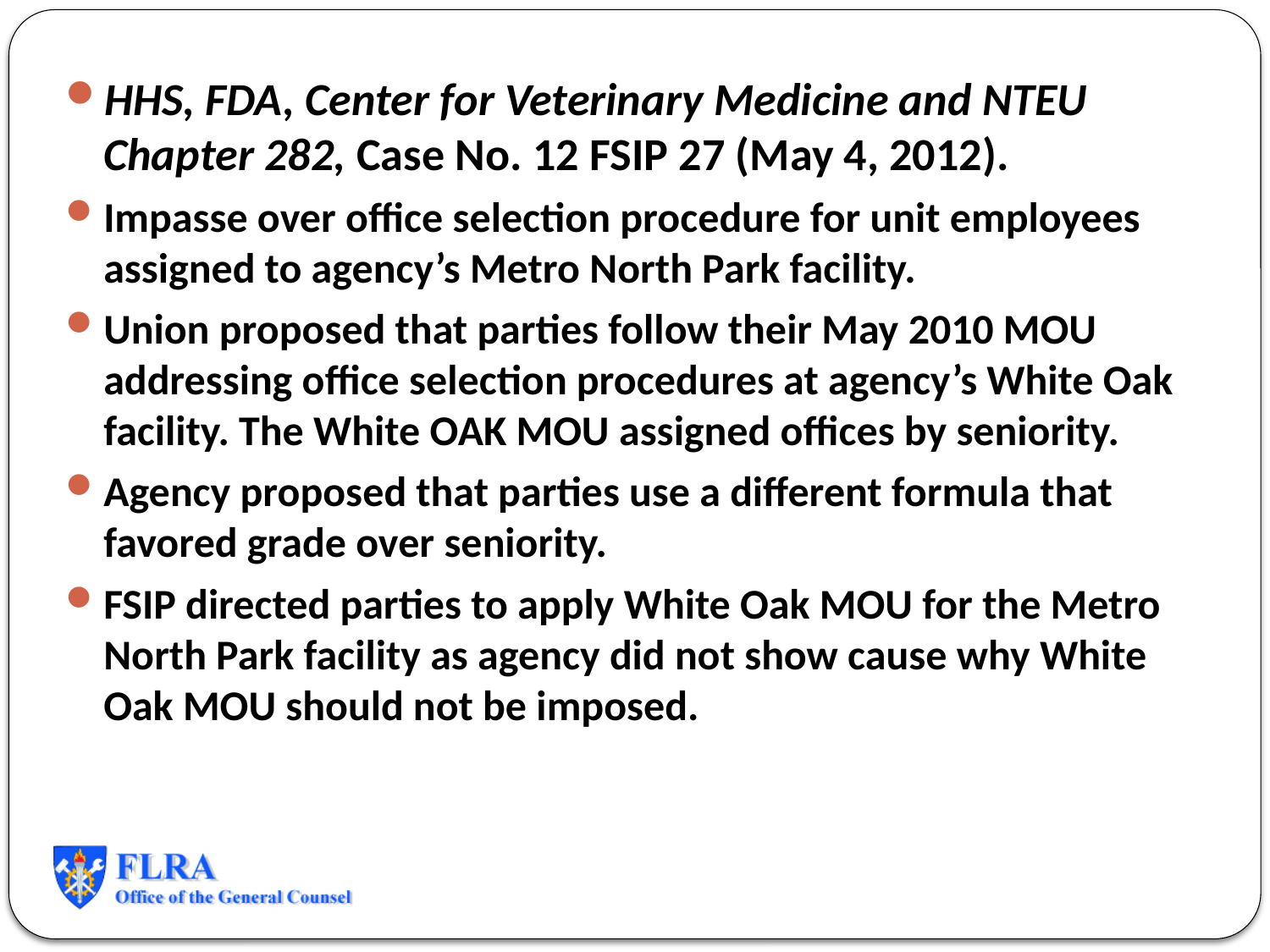

HHS, FDA, Center for Veterinary Medicine and NTEU Chapter 282, Case No. 12 FSIP 27 (May 4, 2012).
Impasse over office selection procedure for unit employees assigned to agency’s Metro North Park facility.
Union proposed that parties follow their May 2010 MOU addressing office selection procedures at agency’s White Oak facility. The White OAK MOU assigned offices by seniority.
Agency proposed that parties use a different formula that favored grade over seniority.
FSIP directed parties to apply White Oak MOU for the Metro North Park facility as agency did not show cause why White Oak MOU should not be imposed.